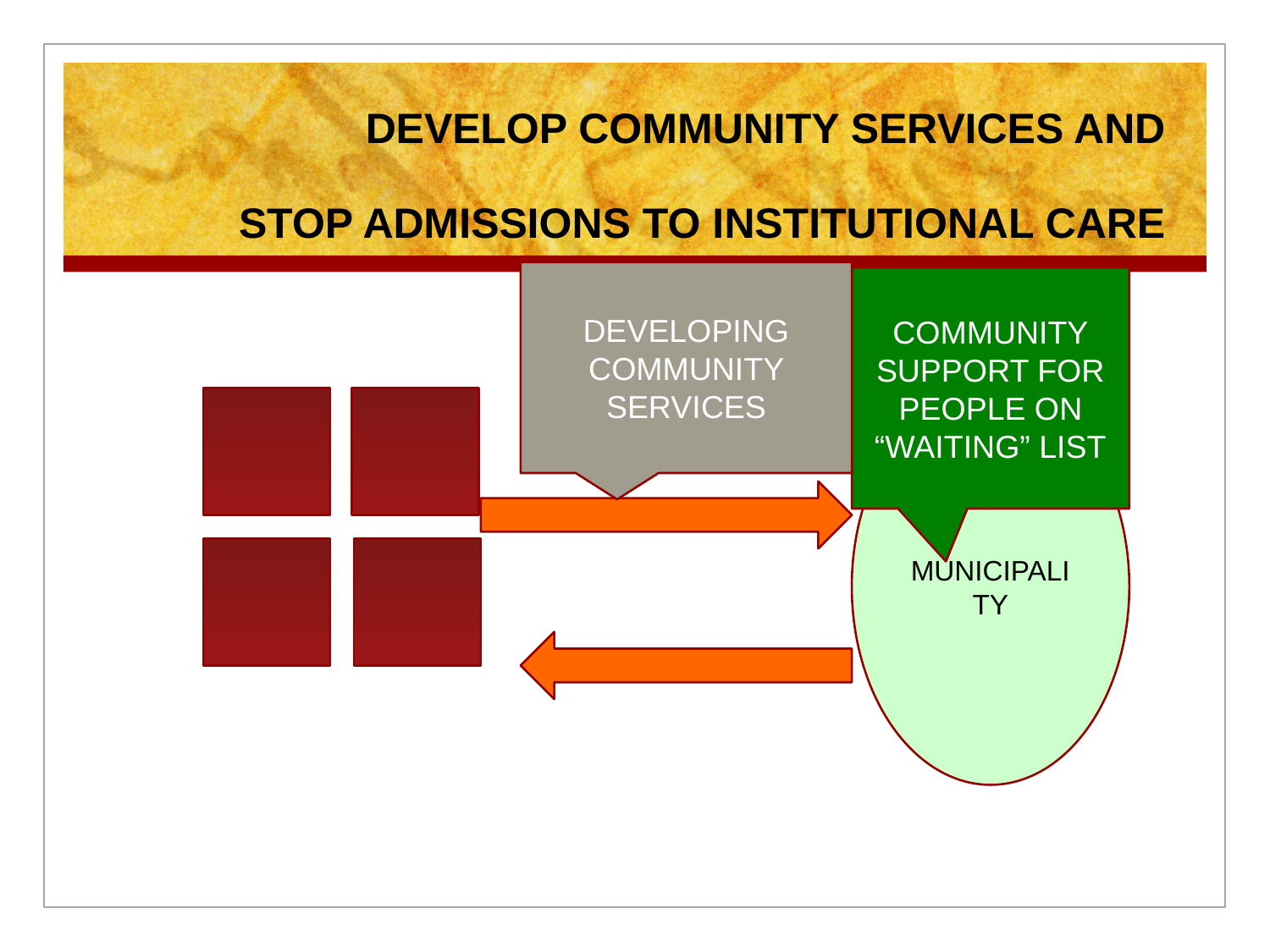

# DEVELOP COMMUNITY SERVICES AND STOP ADMISSIONS TO INSTITUTIONAL CARE
DEVELOPING COMMUNITY SERVICES
COMMUNITY
SUPPORT FOR PEOPLE ON “WAITING” LIST

MUNICIPALITY